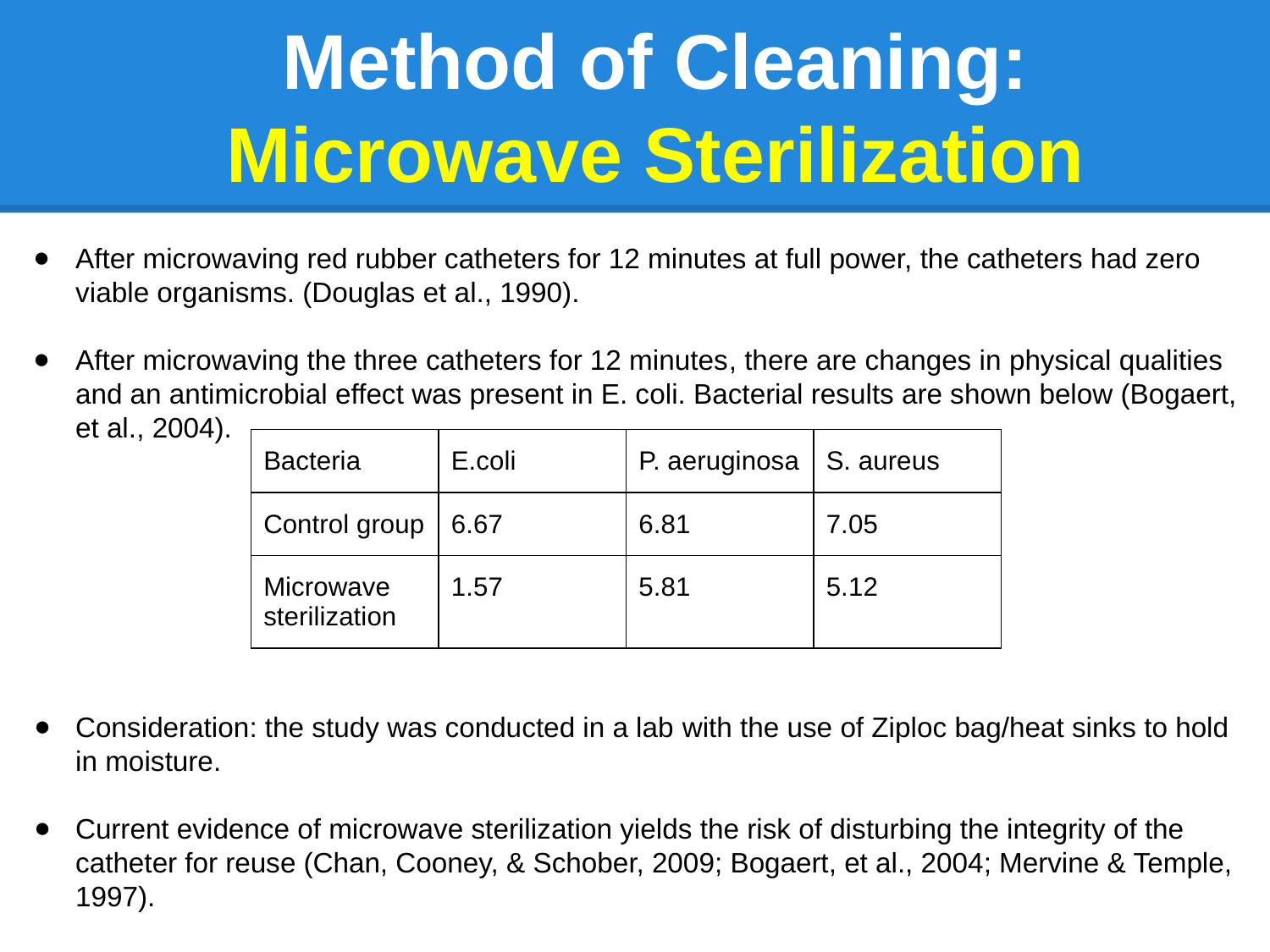

# Method of Cleaning: Microwave Sterilization

After microwaving red rubber catheters for 12 minutes at full power, the catheters had zero viable organisms. (Douglas et al., 1990).

After microwaving the three catheters for 12 minutes, there are changes in physical qualities and an antimicrobial effect was present in E. coli. Bacterial results are shown below (Bogaert, et al., 2004).

Consideration: the study was conducted in a lab with the use of Ziploc bag/heat sinks to hold in moisture.

Current evidence of microwave sterilization yields the risk of disturbing the integrity of the catheter for reuse (Chan, Cooney, & Schober, 2009; Bogaert, et al., 2004; Mervine & Temple, 1997).

| Bacteria | E.coli | P. aeruginosa | S. aureus |
| --- | --- | --- | --- |
| Control group | 6.67 | 6.81 | 7.05 |
| Microwave sterilization | 1.57 | 5.81 | 5.12 |